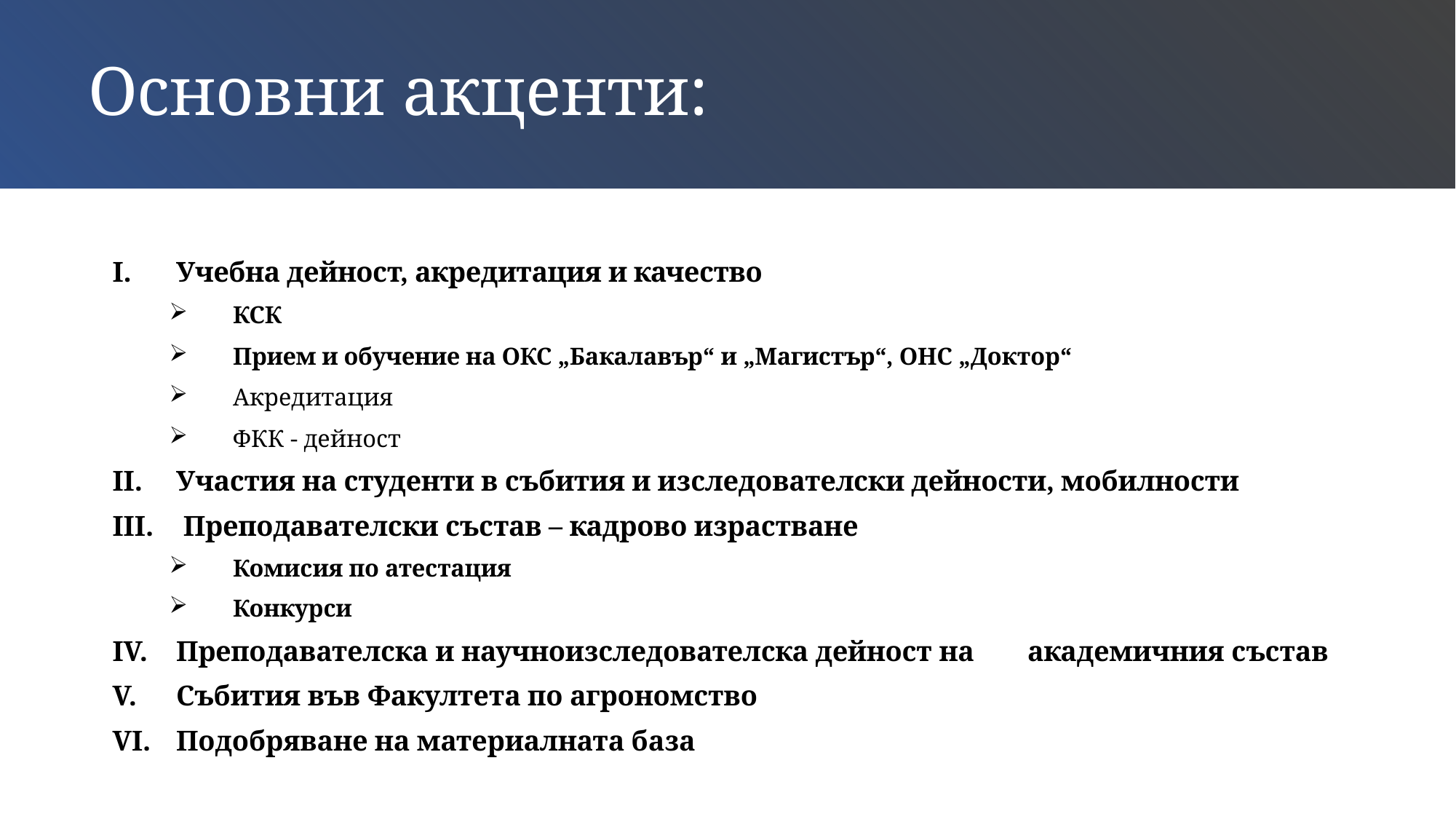

# Основни акценти:
Учебна дейност, акредитация и качество
КСК
Прием и обучение на ОКС „Бакалавър“ и „Магистър“, ОНС „Доктор“
Акредитация
ФКК - дейност
Участия на студенти в събития и изследователски дейности, мобилности
 Преподавателски състав – кадрово израстване
Комисия по атестация
Конкурси
Преподавателска и научноизследователска дейност на 	академичния състав
Събития във Факултета по агрономство
Подобряване на материалната база